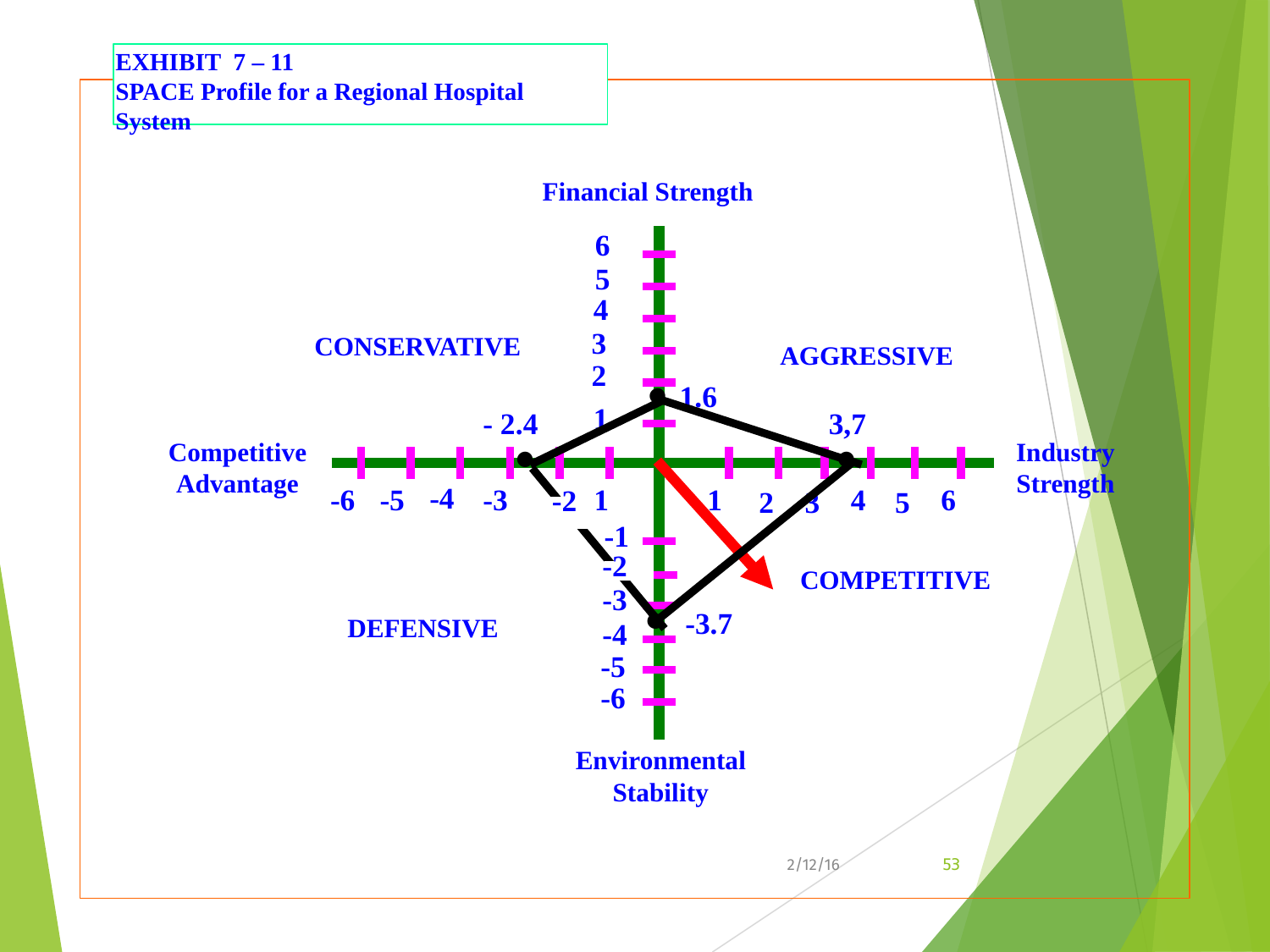

EXHIBIT  7 – 11
SPACE Profile for a Regional Hospital System

Financial Strength
6
5
4
3
2
1

•
1.6

- 2.4
3,7

•
•

-4
-6
-5
-3
-1
1
4
6
-2
2
3
5

-1
-2

-3
-4
-5
-6

•
-3.7

CONSERVATIVE
AGGRESSIVE
Competitive
Advantage
Industry
Strength
COMPETITIVE
DEFENSIVE
Environmental
Stability
53
2/12/16